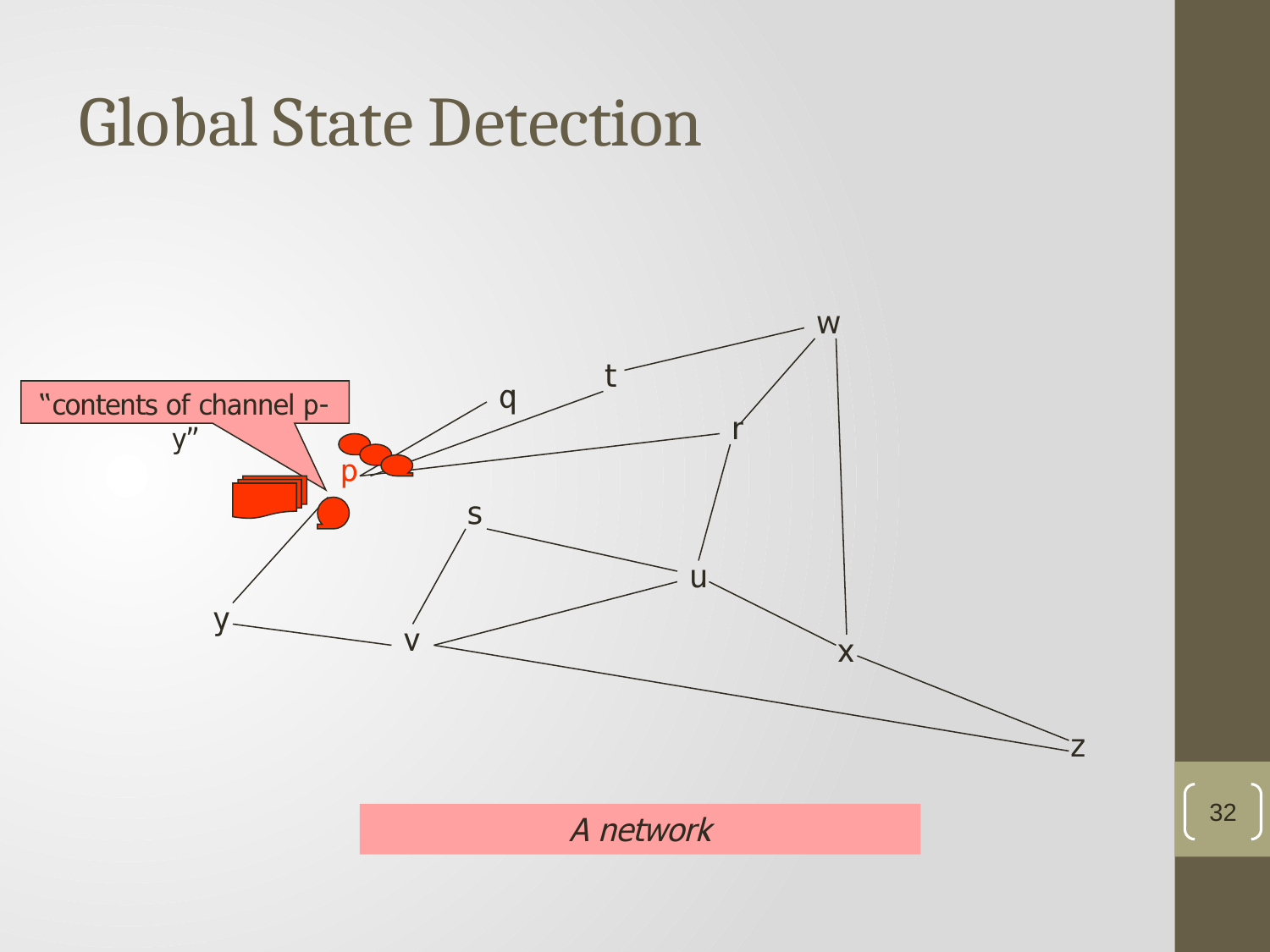

# Global State Detection
w

t
q
“contents of channel p-y”

r

p

s

u

y
v

x

z
32
A network